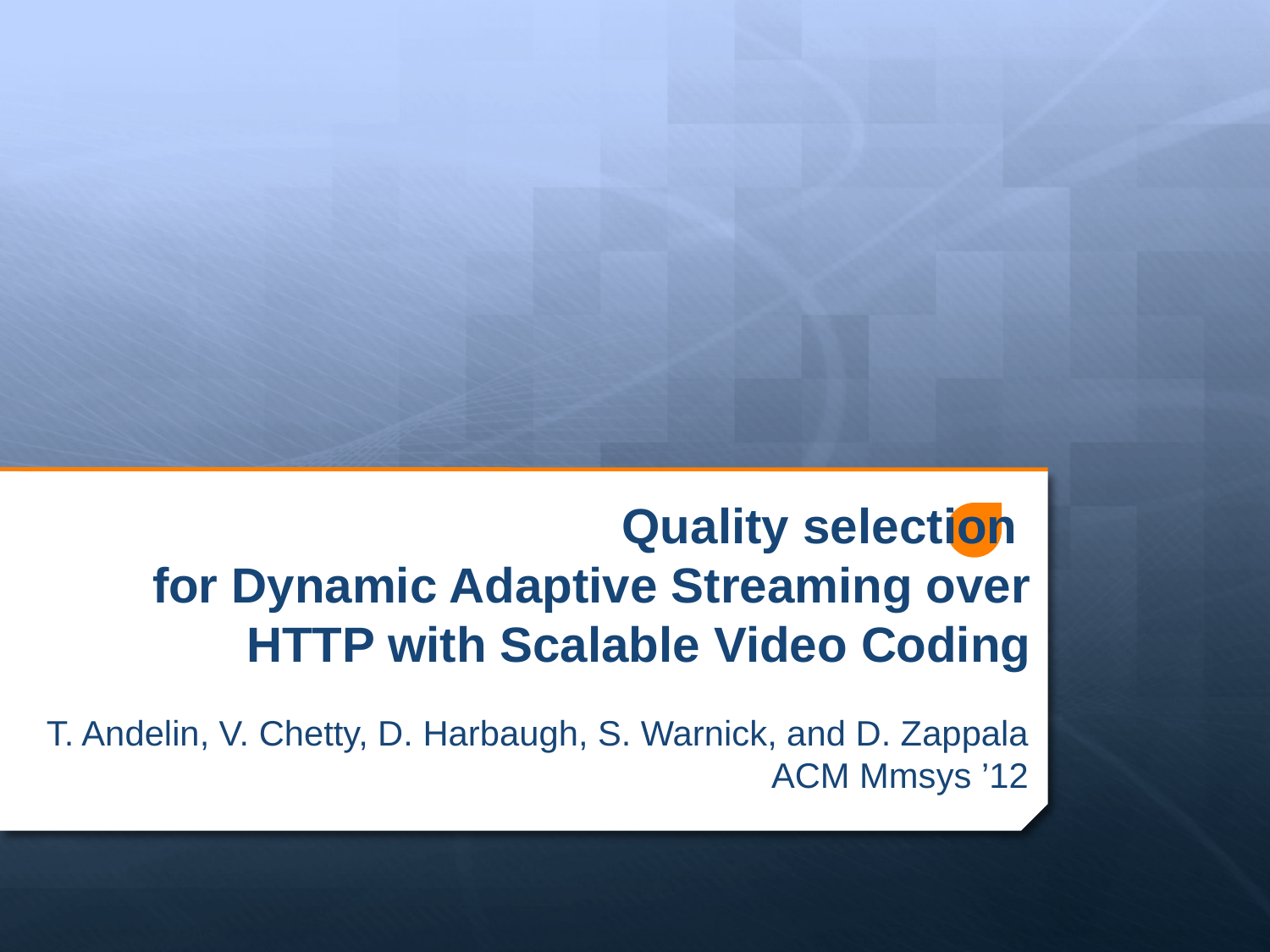

# Quality selection for Dynamic Adaptive Streaming over HTTP with Scalable Video Coding
T. Andelin, V. Chetty, D. Harbaugh, S. Warnick, and D. Zappala
ACM Mmsys ’12